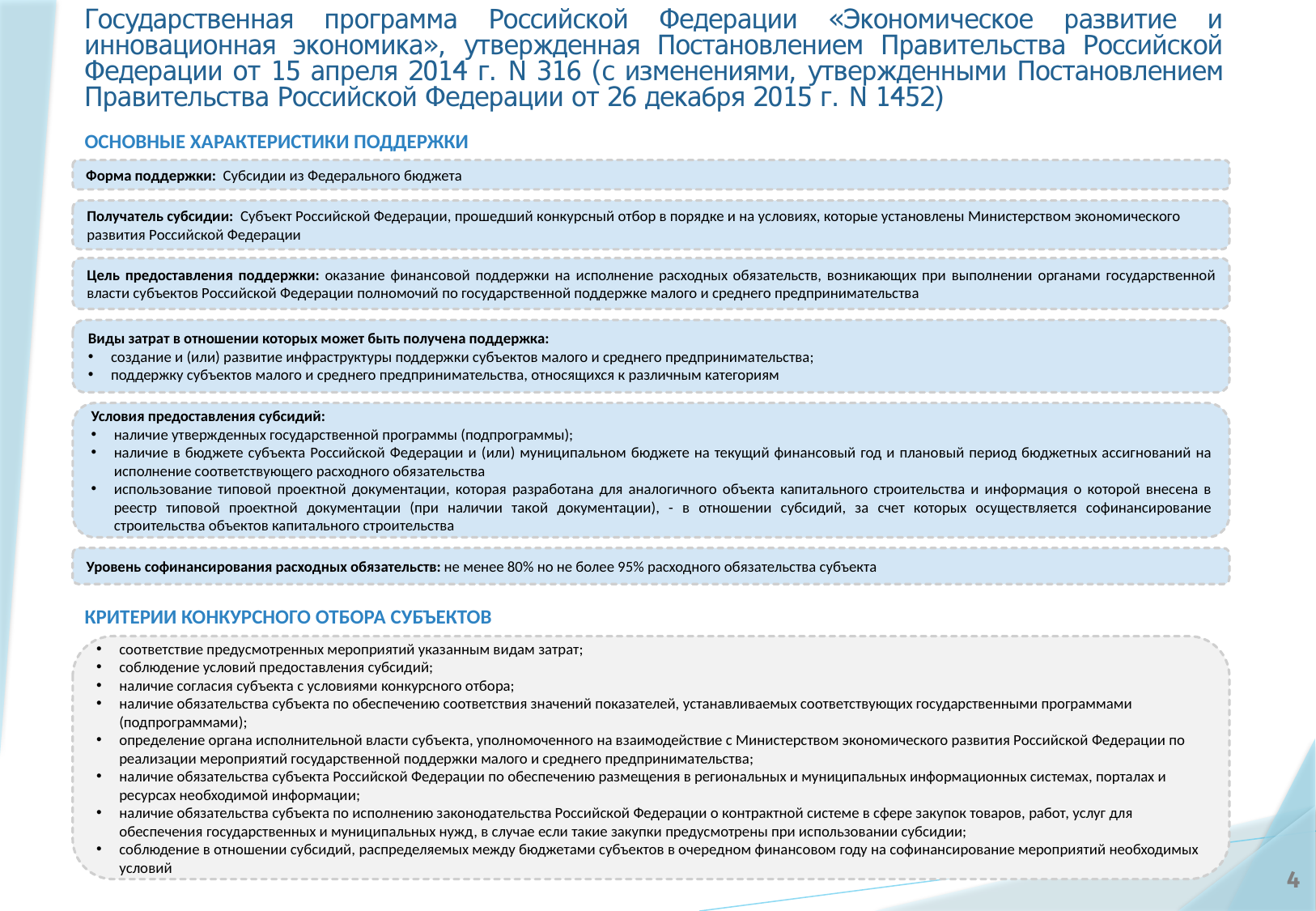

Государственная программа Российской Федерации «Экономическое развитие и инновационная экономика», утвержденная Постановлением Правительства Российской Федерации от 15 апреля 2014 г. N 316 (с изменениями, утвержденными Постановлением Правительства Российской Федерации от 26 декабря 2015 г. N 1452)
ОСНОВНЫЕ ХАРАКТЕРИСТИКИ ПОДДЕРЖКИ
Форма поддержки:  Субсидии из Федерального бюджета
Получатель субсидии:  Субъект Российской Федерации, прошедший конкурсный отбор в порядке и на условиях, которые установлены Министерством экономического развития Российской Федерации
Цель предоставления поддержки: оказание финансовой поддержки на исполнение расходных обязательств, возникающих при выполнении органами государственной власти субъектов Российской Федерации полномочий по государственной поддержке малого и среднего предпринимательства
Виды затрат в отношении которых может быть получена поддержка:
создание и (или) развитие инфраструктуры поддержки субъектов малого и среднего предпринимательства;
поддержку субъектов малого и среднего предпринимательства, относящихся к различным категориям
Условия предоставления субсидий:
наличие утвержденных государственной программы (подпрограммы);
наличие в бюджете субъекта Российской Федерации и (или) муниципальном бюджете на текущий финансовый год и плановый период бюджетных ассигнований на исполнение соответствующего расходного обязательства
использование типовой проектной документации, которая разработана для аналогичного объекта капитального строительства и информация о которой внесена в реестр типовой проектной документации (при наличии такой документации), - в отношении субсидий, за счет которых осуществляется софинансирование строительства объектов капитального строительства
Уровень софинансирования расходных обязательств: не менее 80% но не более 95% расходного обязательства субъекта
КРИТЕРИИ КОНКУРСНОГО ОТБОРА СУБЪЕКТОВ
соответствие предусмотренных мероприятий указанным видам затрат;
соблюдение условий предоставления субсидий;
наличие согласия субъекта с условиями конкурсного отбора;
наличие обязательства субъекта по обеспечению соответствия значений показателей, устанавливаемых соответствующих государственными программами (подпрограммами);
определение органа исполнительной власти субъекта, уполномоченного на взаимодействие с Министерством экономического развития Российской Федерации по реализации мероприятий государственной поддержки малого и среднего предпринимательства;
наличие обязательства субъекта Российской Федерации по обеспечению размещения в региональных и муниципальных информационных системах, порталах и ресурсах необходимой информации;
наличие обязательства субъекта по исполнению законодательства Российской Федерации о контрактной системе в сфере закупок товаров, работ, услуг для обеспечения государственных и муниципальных нужд, в случае если такие закупки предусмотрены при использовании субсидии;
соблюдение в отношении субсидий, распределяемых между бюджетами субъектов в очередном финансовом году на софинансирование мероприятий необходимых условий
4